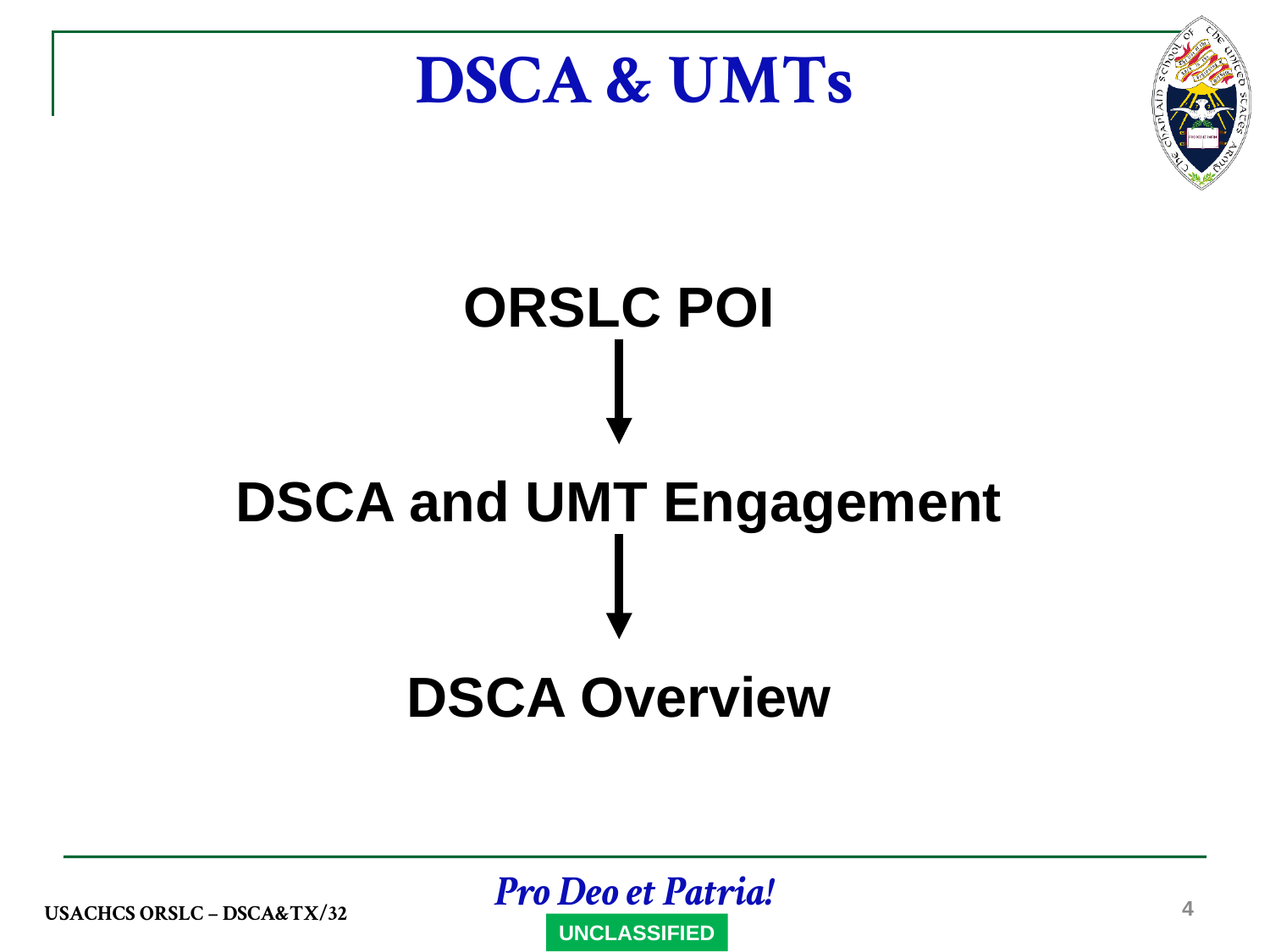

DSCA & UMTs
ORSLC POI
DSCA and UMT Engagement

DSCA Overview

4